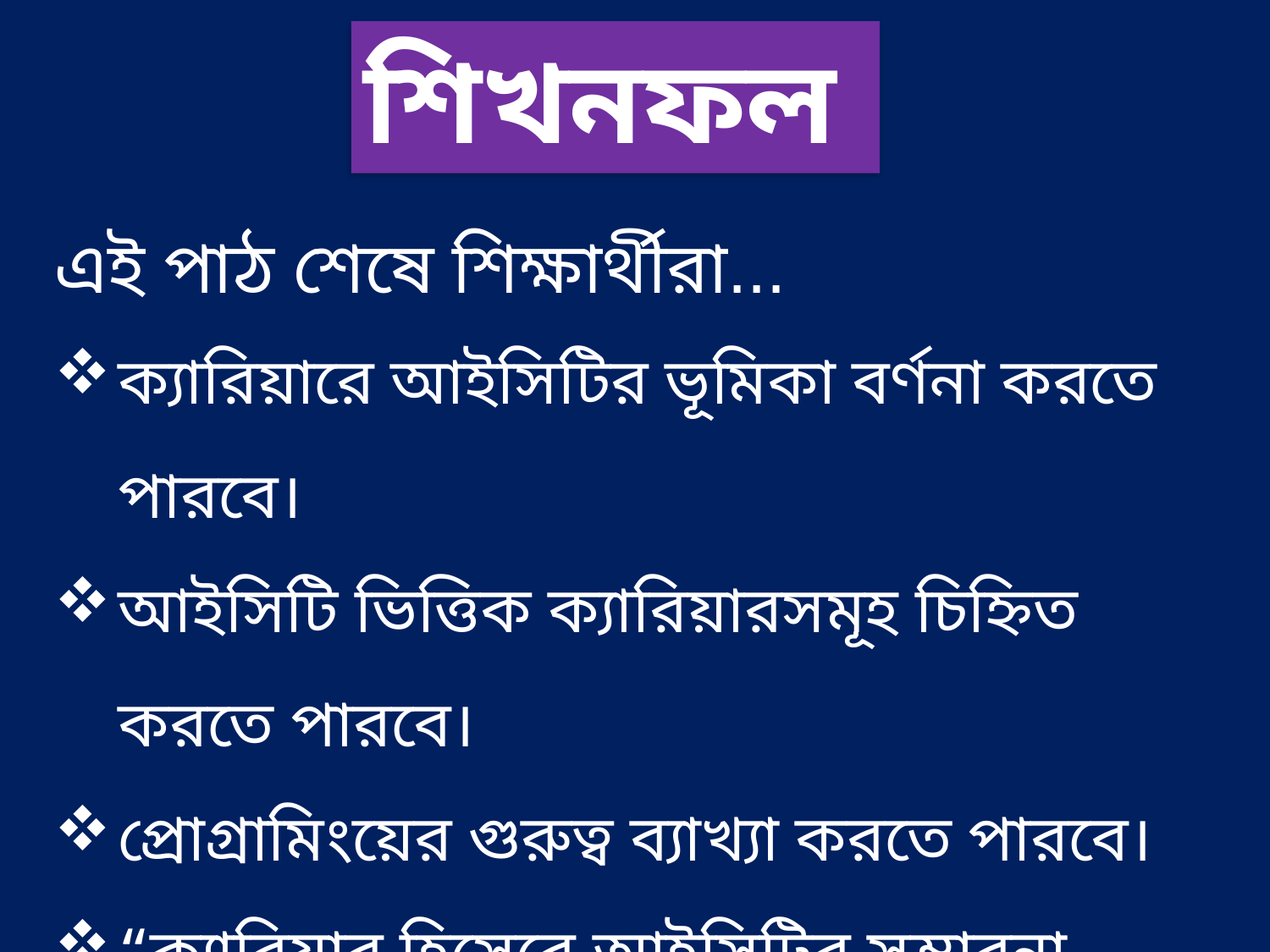

শিখনফল
এই পাঠ শেষে শিক্ষার্থীরা...
ক্যারিয়ারে আইসিটির ভূমিকা বর্ণনা করতে পারবে।
আইসিটি ভিত্তিক ক্যারিয়ারসমূহ চিহ্নিত করতে পারবে।
প্রোগ্রামিংয়ের গুরুত্ব ব্যাখ্যা করতে পারবে।
“ক্যারিয়ার হিসেবে আইসিটির সম্ভাবনা অনেক উজ্জ্বল” উক্তিটি বিশ্লেষণ করতে পারবে।